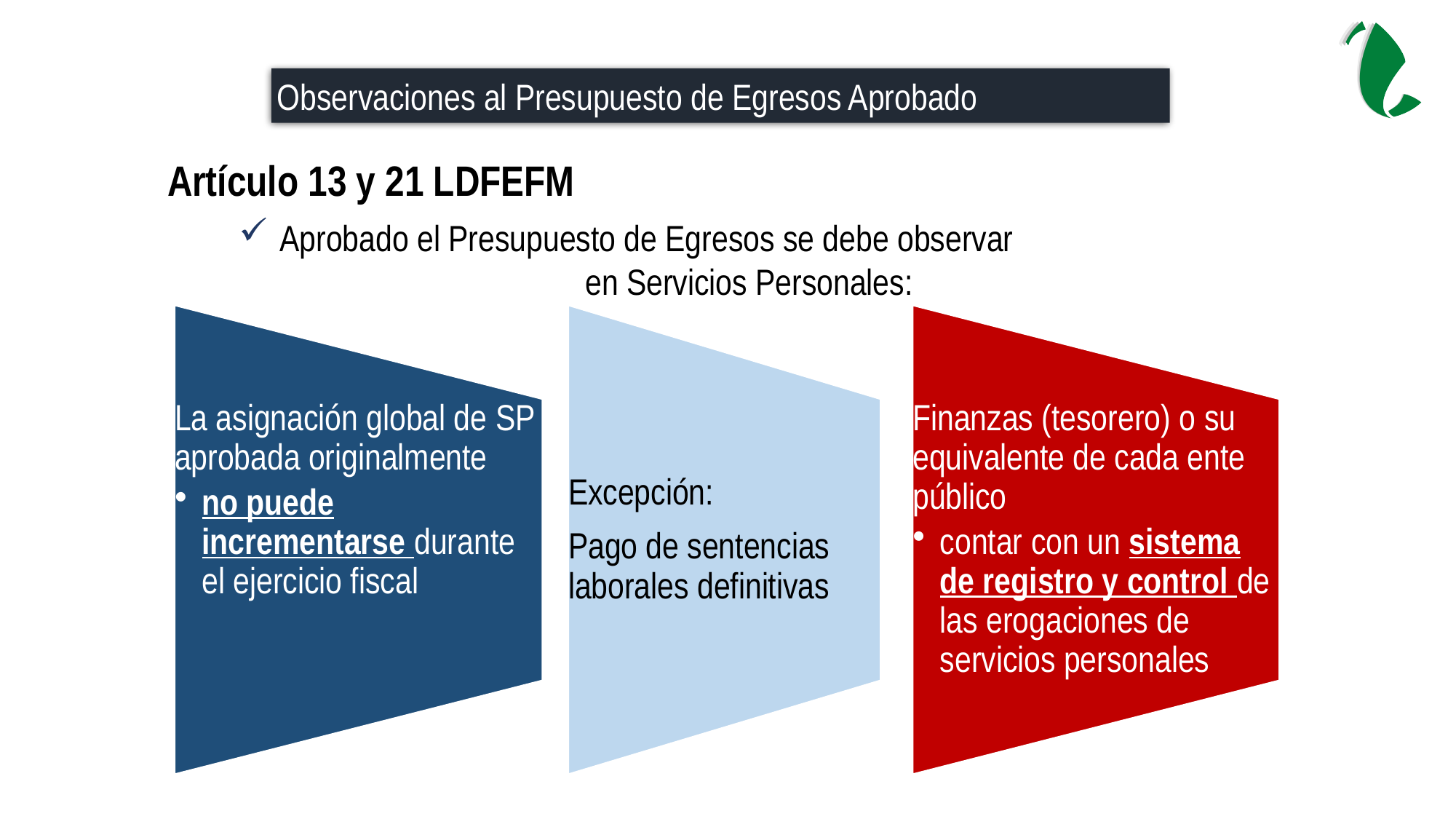

Observaciones al Presupuesto de Egresos Aprobado
Artículo 13 y 21 LDFEFM
Aprobado el Presupuesto de Egresos se debe observar
en Servicios Personales:

La asignación global de SP aprobada originalmente
no puede incrementarse durante el ejercicio fiscal

Excepción:
Pago de sentencias laborales definitivas

Finanzas (tesorero) o su equivalente de cada ente público
contar con un sistema de registro y control de las erogaciones de servicios personales